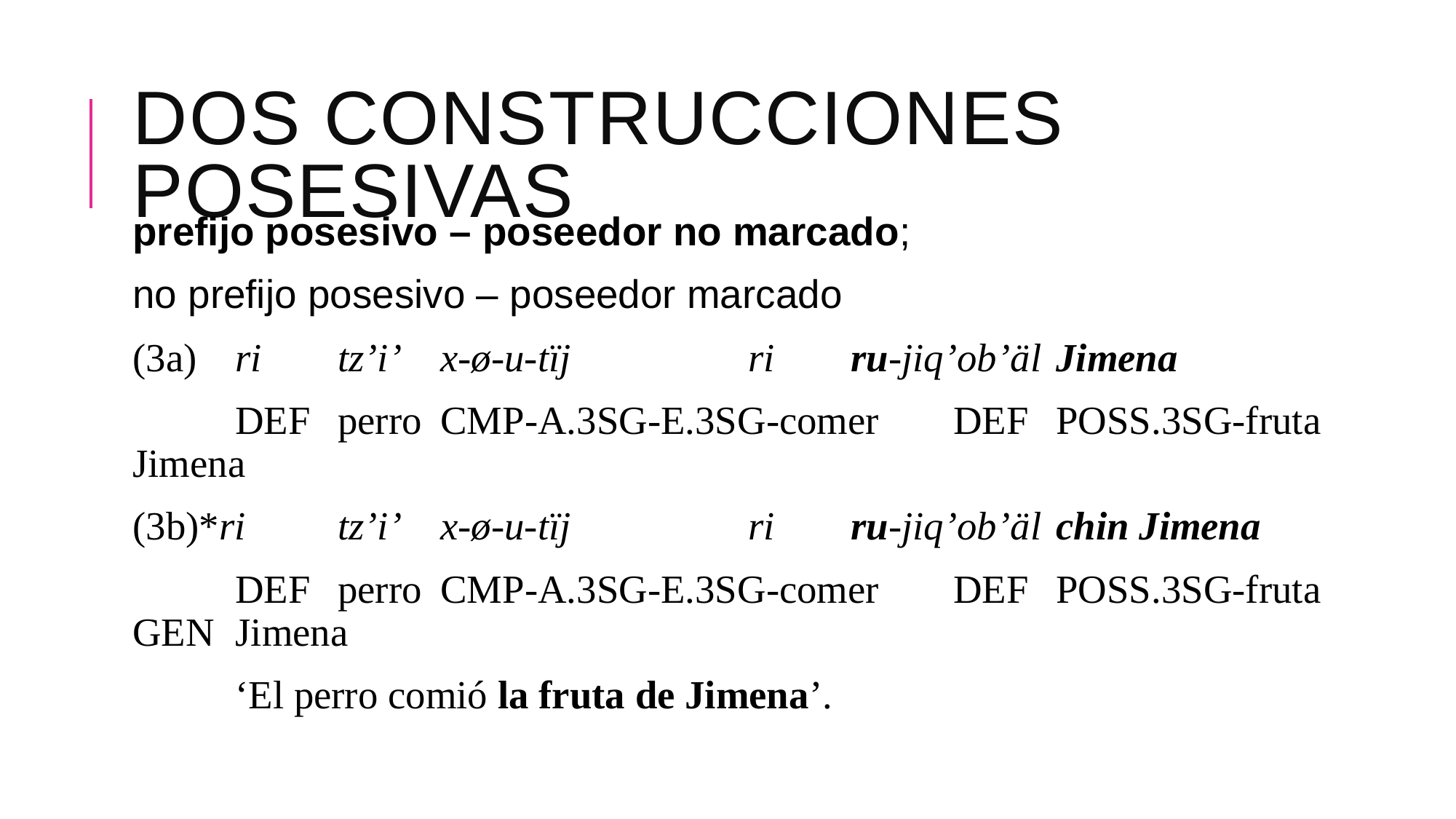

# Dos construcciones posesivas
prefijo posesivo – poseedor no marcado;
no prefijo posesivo – poseedor marcado
(3a)	ri 			tz’i’ 		x-ø-u-tïj														ri			ru-jiq’ob’äl 				Jimena
				def		perro	cmp-a.3sg-e.3sg-comer	def		poss.3sg-fruta		Jimena
(3b)*ri 		tz’i’ 		x-ø-u-tïj														ri			ru-jiq’ob’äl 			chin Jimena
				def		perro	cmp-a.3sg-e.3sg-comer	def		poss.3sg-fruta	gen	Jimena
				‘El perro comió la fruta de Jimena’.